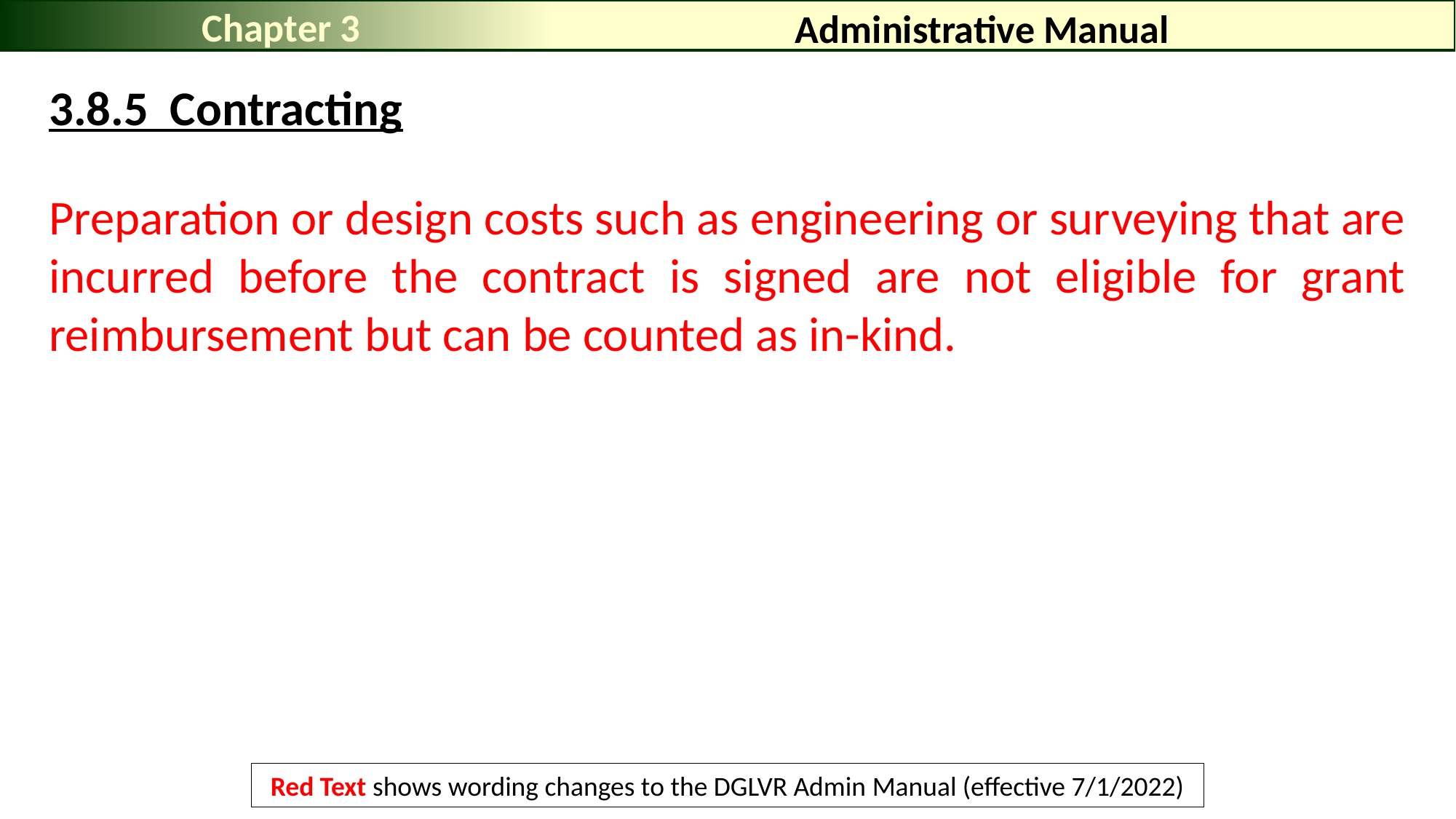

Chapter 3
# Administrative Manual
3.8.5  Contracting

Preparation or design costs such as engineering or surveying that are incurred before the contract is signed are not eligible for grant reimbursement but can be counted as in-kind.
Red Text shows wording changes to the DGLVR Admin Manual (effective 7/1/2022)